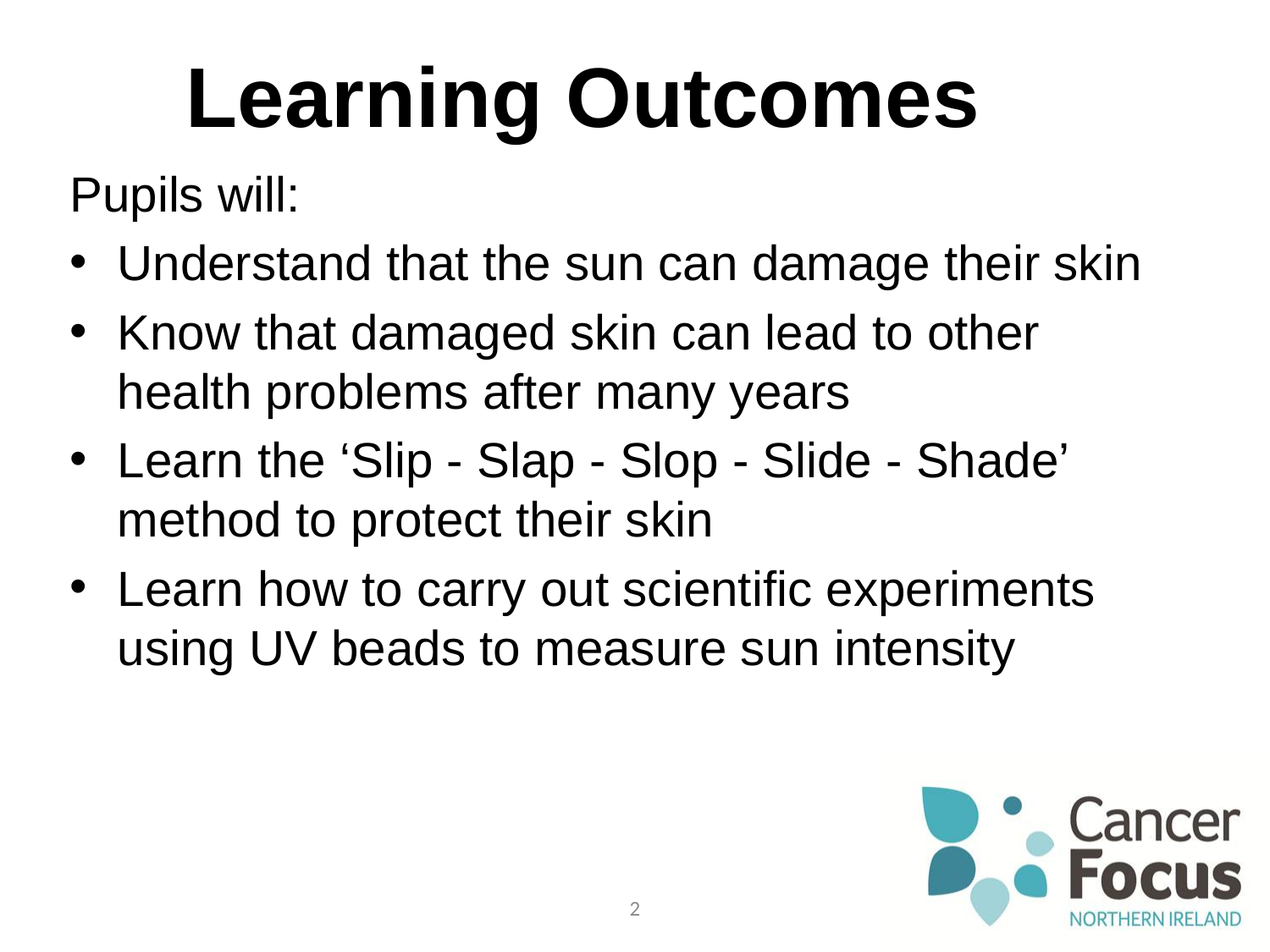

Learning Outcomes
Pupils will:
Understand that the sun can damage their skin
Know that damaged skin can lead to other health problems after many years
Learn the ‘Slip - Slap - Slop - Slide - Shade’ method to protect their skin
Learn how to carry out scientific experiments using UV beads to measure sun intensity
2